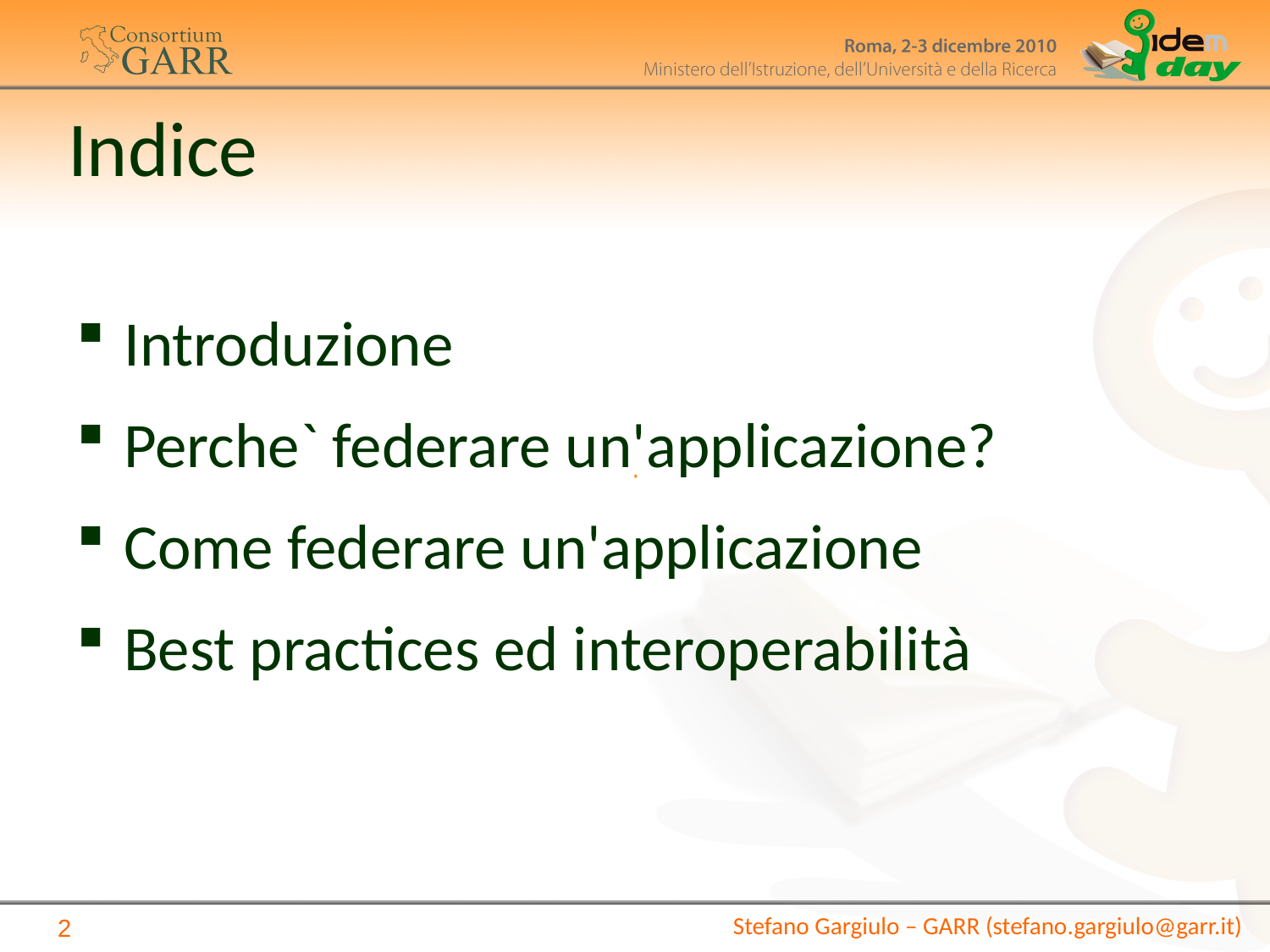

# Indice
Introduzione
Perche` federare un'applicazione?
Come federare un'applicazione
Best practices ed interoperabilità

Stefano Gargiulo – GARR (stefano.gargiulo@garr.it)
2